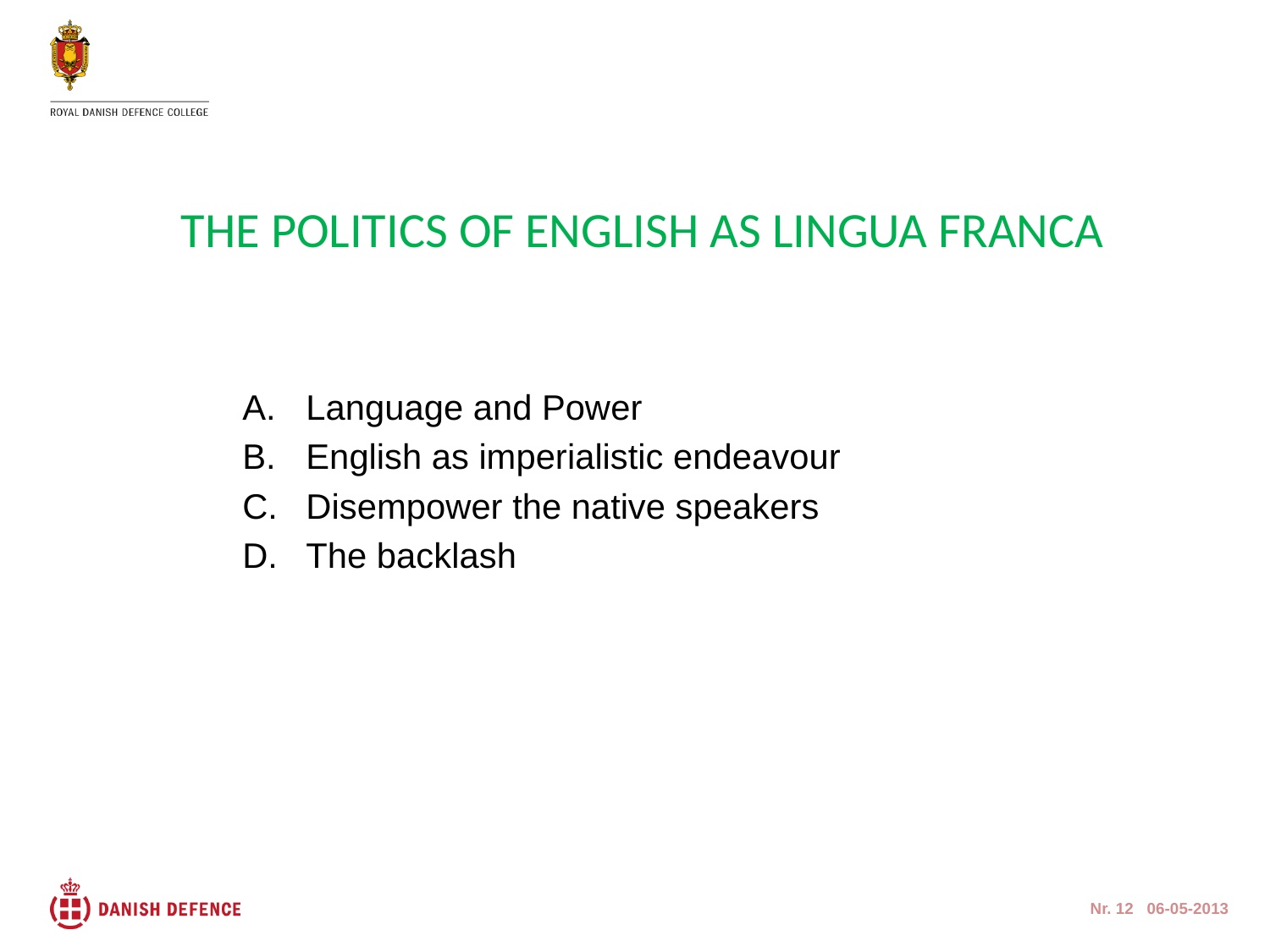

The politics of English as Lingua FraNca
Language and Power
English as imperialistic endeavour
Disempower the native speakers
The backlash
Nr. 12   06-05-2013